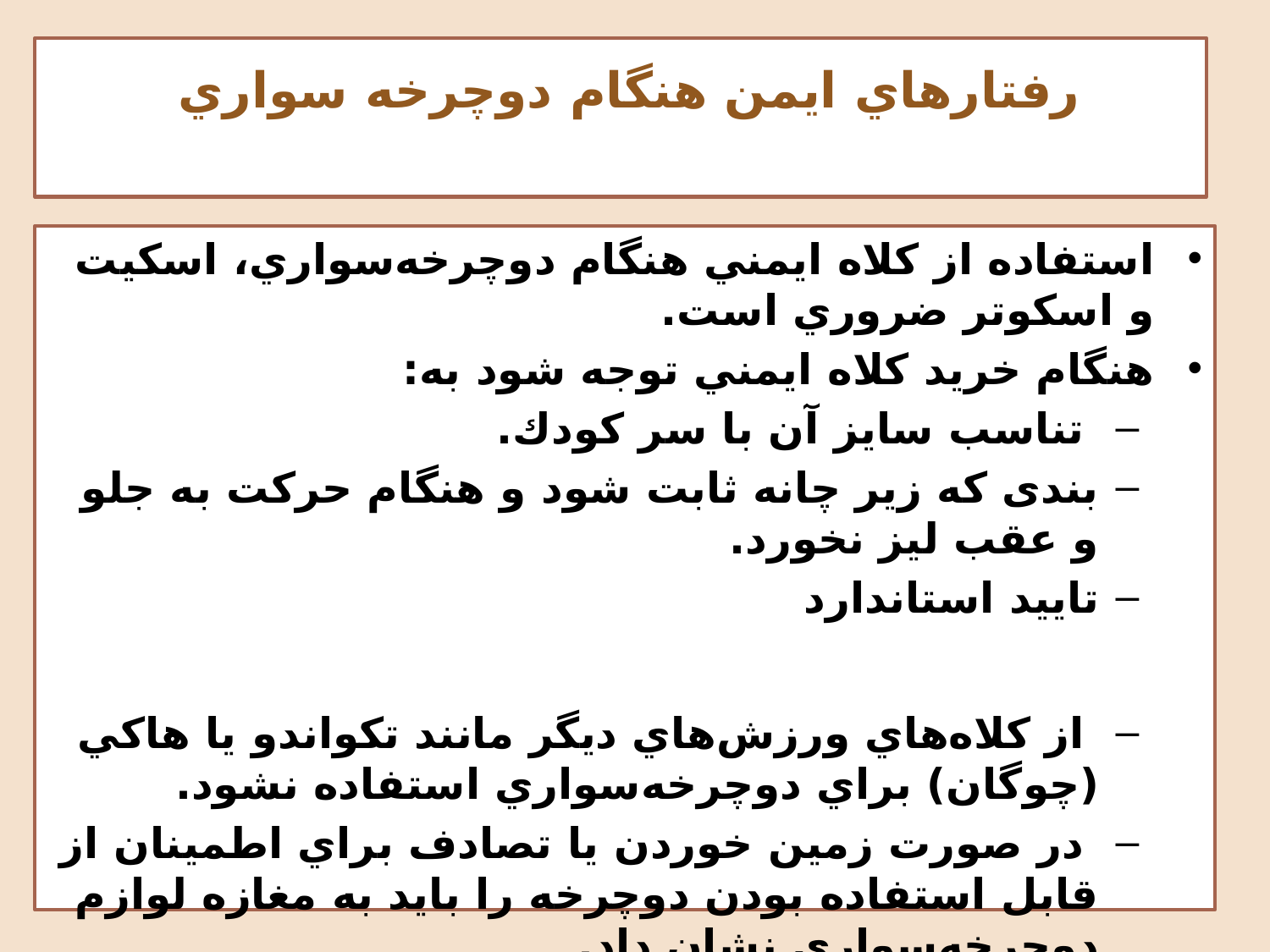

# رفتارهاي ايمن هنگام دوچرخه سواري
استفاده از كلاه ايمني هنگام دوچرخه‌سواري، اسكيت و اسكوتر ضروري است.
هنگام خريد كلاه ايمني توجه شود به:
 تناسب سايز آن با سر كودك.
بندی که زير چانه ثابت شود و هنگام حركت به جلو و عقب ليز نخورد.
تاييد استاندارد

 از كلاه‌هاي ورزش‌هاي ديگر مانند تكواندو يا هاكي (چوگان) براي دوچرخه‌سواري استفاده نشود.
 در صورت زمين خوردن يا تصادف براي اطمينان از قابل استفاده بودن دوچرخه را بايد به مغازه لوازم دوچرخه‌سواري نشان داد.